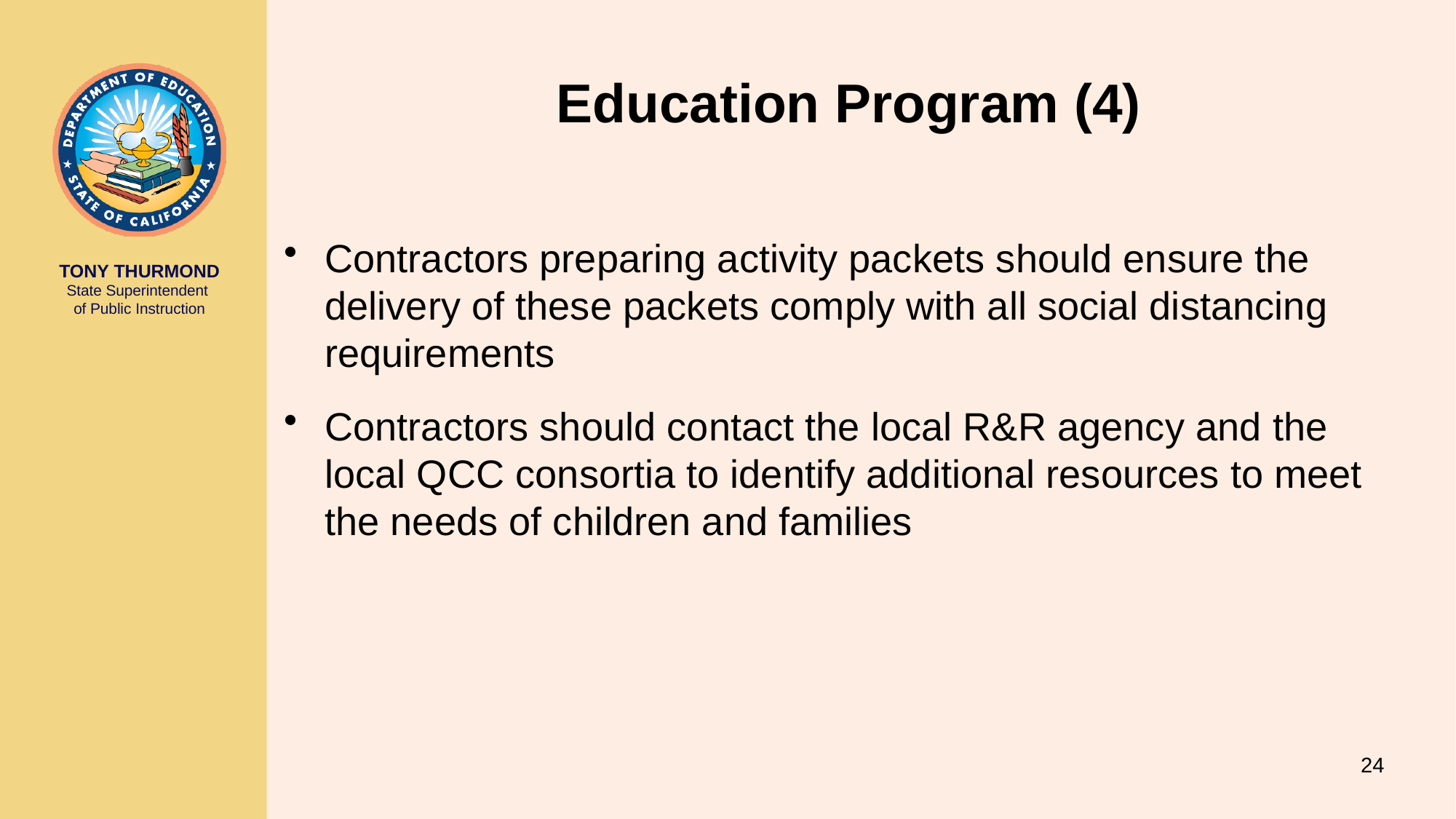

# Education Program (4)
Contractors preparing activity packets should ensure the delivery of these packets comply with all social distancing requirements
Contractors should contact the local R&R agency and the local QCC consortia to identify additional resources to meet the needs of children and families

24